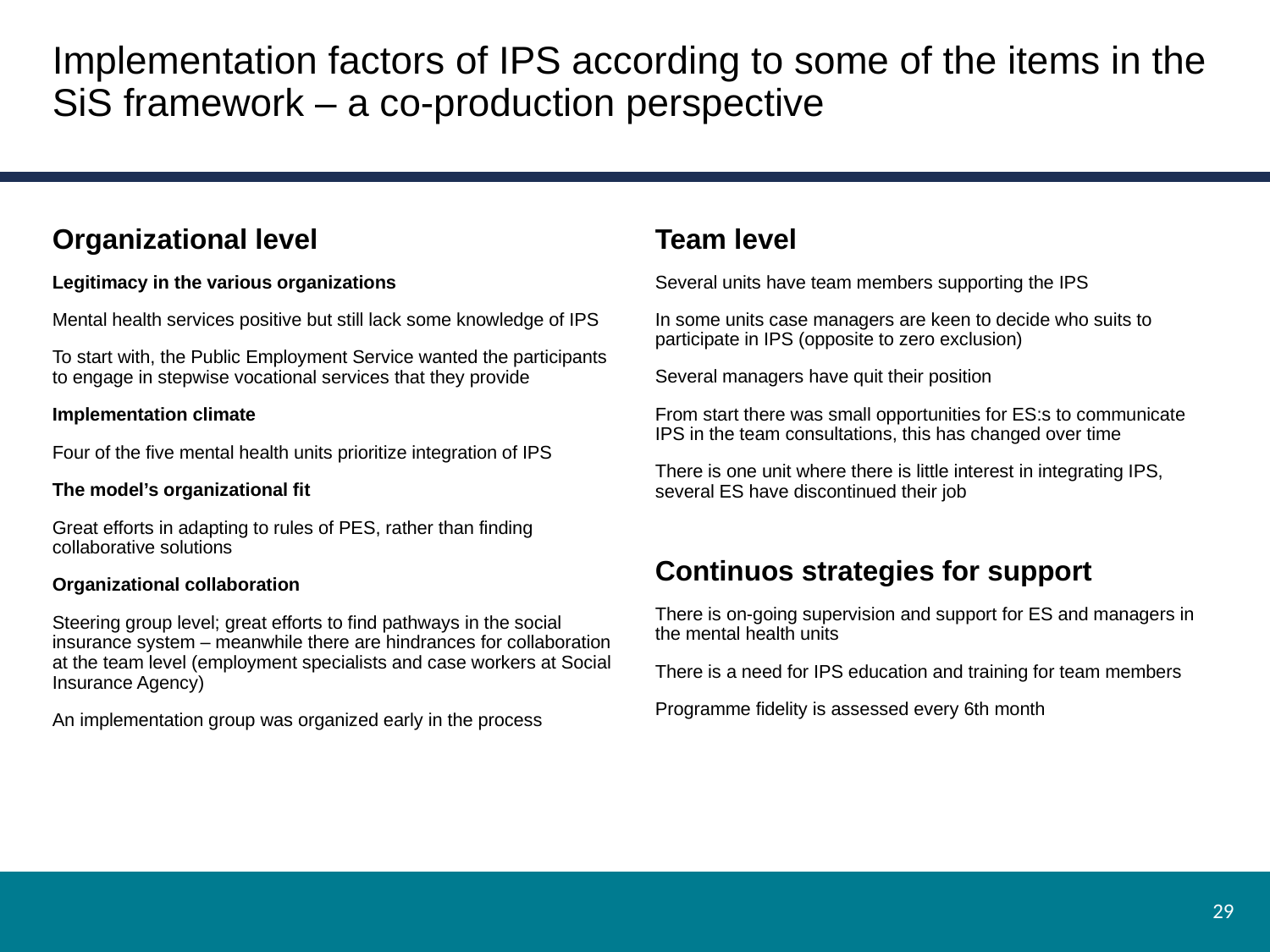

# Implementation factors of IPS according to some of the items in the SiS framework – a co-production perspective
Organizational level
Legitimacy in the various organizations
Mental health services positive but still lack some knowledge of IPS
To start with, the Public Employment Service wanted the participants to engage in stepwise vocational services that they provide
Implementation climate
Four of the five mental health units prioritize integration of IPS
The model’s organizational fit
Great efforts in adapting to rules of PES, rather than finding collaborative solutions
Organizational collaboration
Steering group level; great efforts to find pathways in the social insurance system – meanwhile there are hindrances for collaboration at the team level (employment specialists and case workers at Social Insurance Agency)
An implementation group was organized early in the process

Team level
Several units have team members supporting the IPS
In some units case managers are keen to decide who suits to participate in IPS (opposite to zero exclusion)
Several managers have quit their position
From start there was small opportunities for ES:s to communicate IPS in the team consultations, this has changed over time
There is one unit where there is little interest in integrating IPS, several ES have discontinued their job

Continuos strategies for support
There is on-going supervision and support for ES and managers in the mental health units
There is a need for IPS education and training for team members
Programme fidelity is assessed every 6th month

29